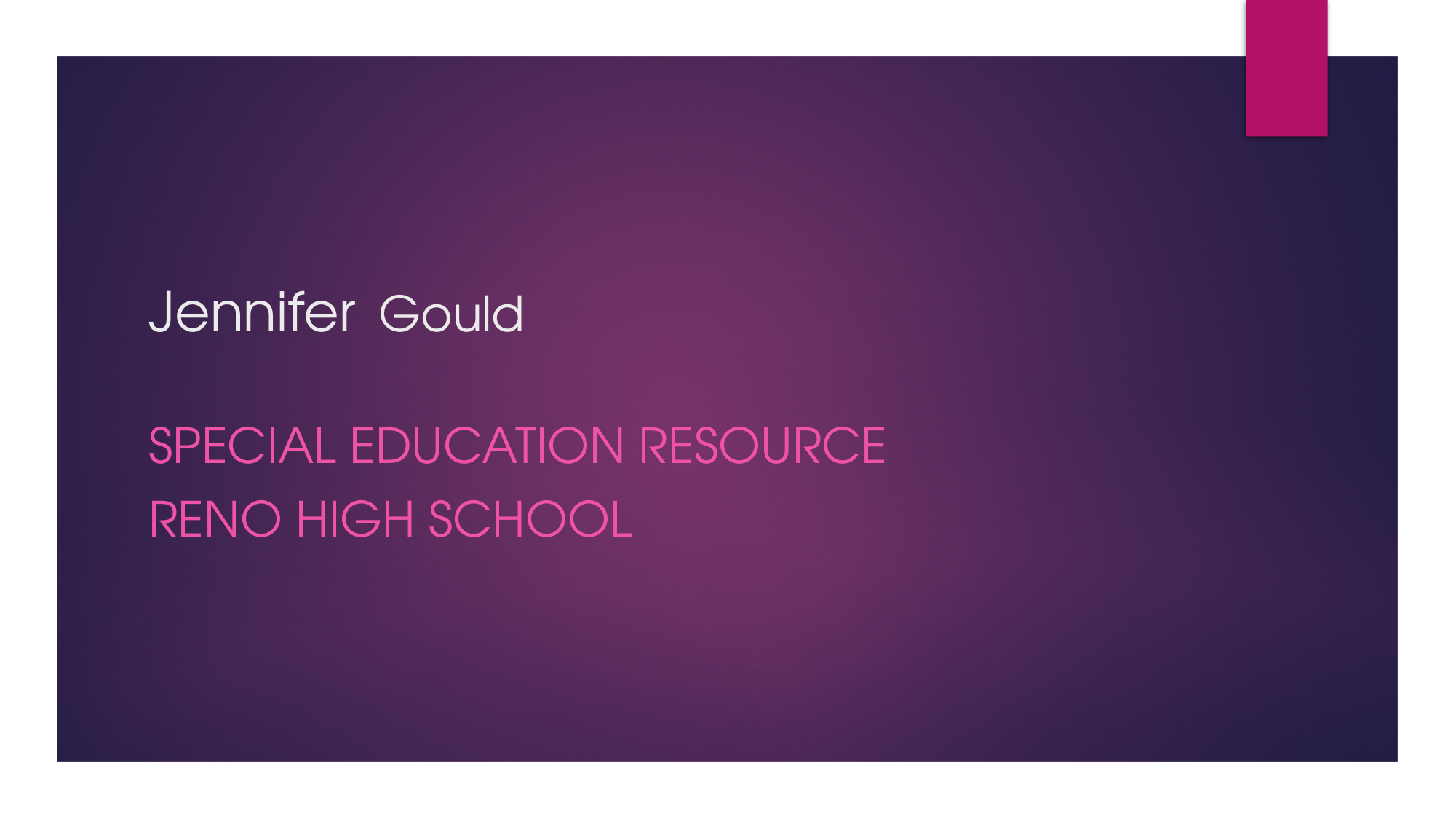

# Jennifer Gould
Special Education Resource
Reno High School